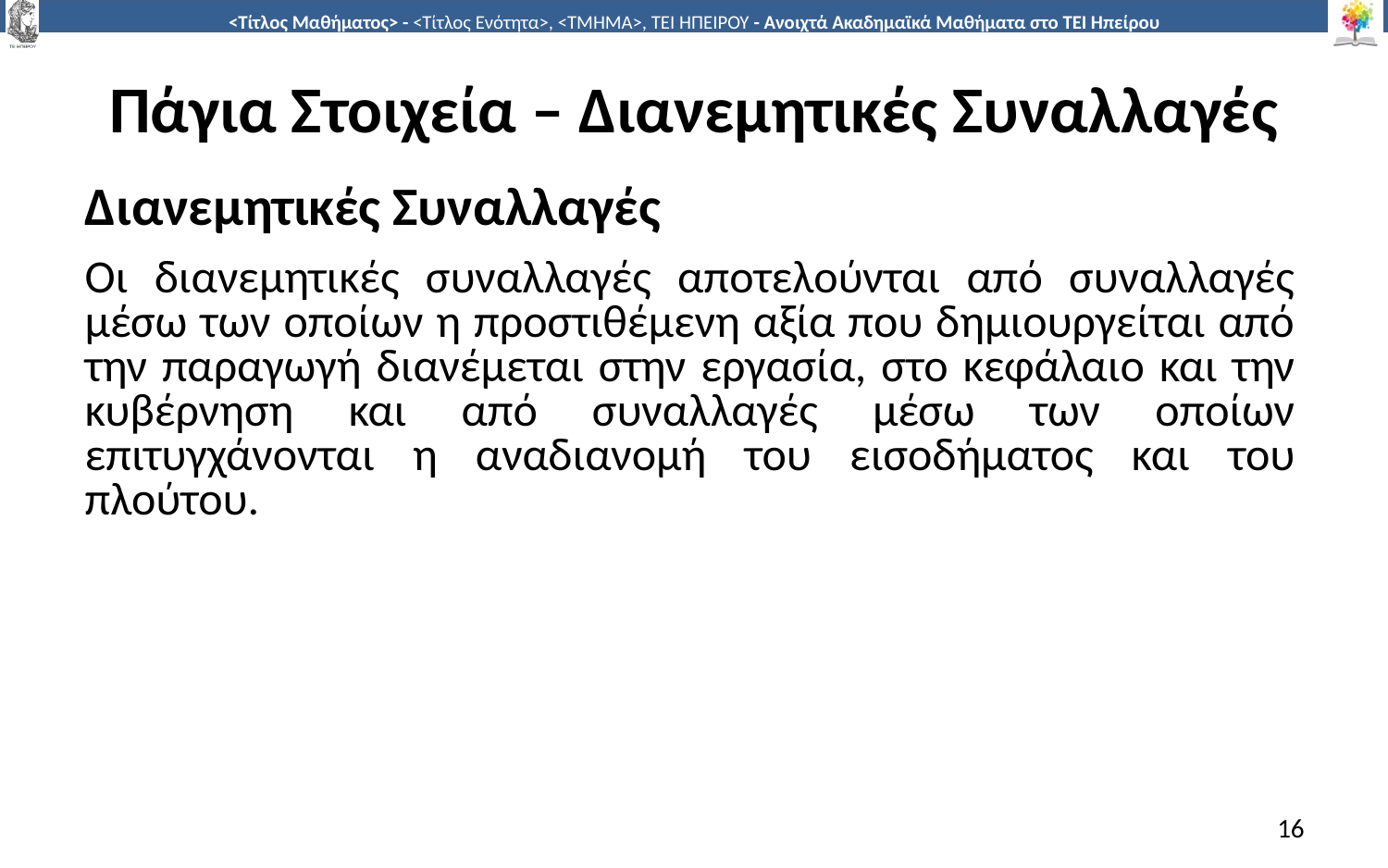

# Πάγια Στοιχεία – Διανεμητικές Συναλλαγές
Διανεμητικές Συναλλαγές
Οι διανεμητικές συναλλαγές αποτελούνται από συναλλαγές μέσω των οποίων η προστιθέμενη αξία που δημιουργείται από την παραγωγή διανέμεται στην εργασία, στο κεφάλαιο και την κυβέρνηση και από συναλλαγές μέσω των οποίων επιτυγχάνονται η αναδιανομή του εισοδήματος και του πλούτου.

16